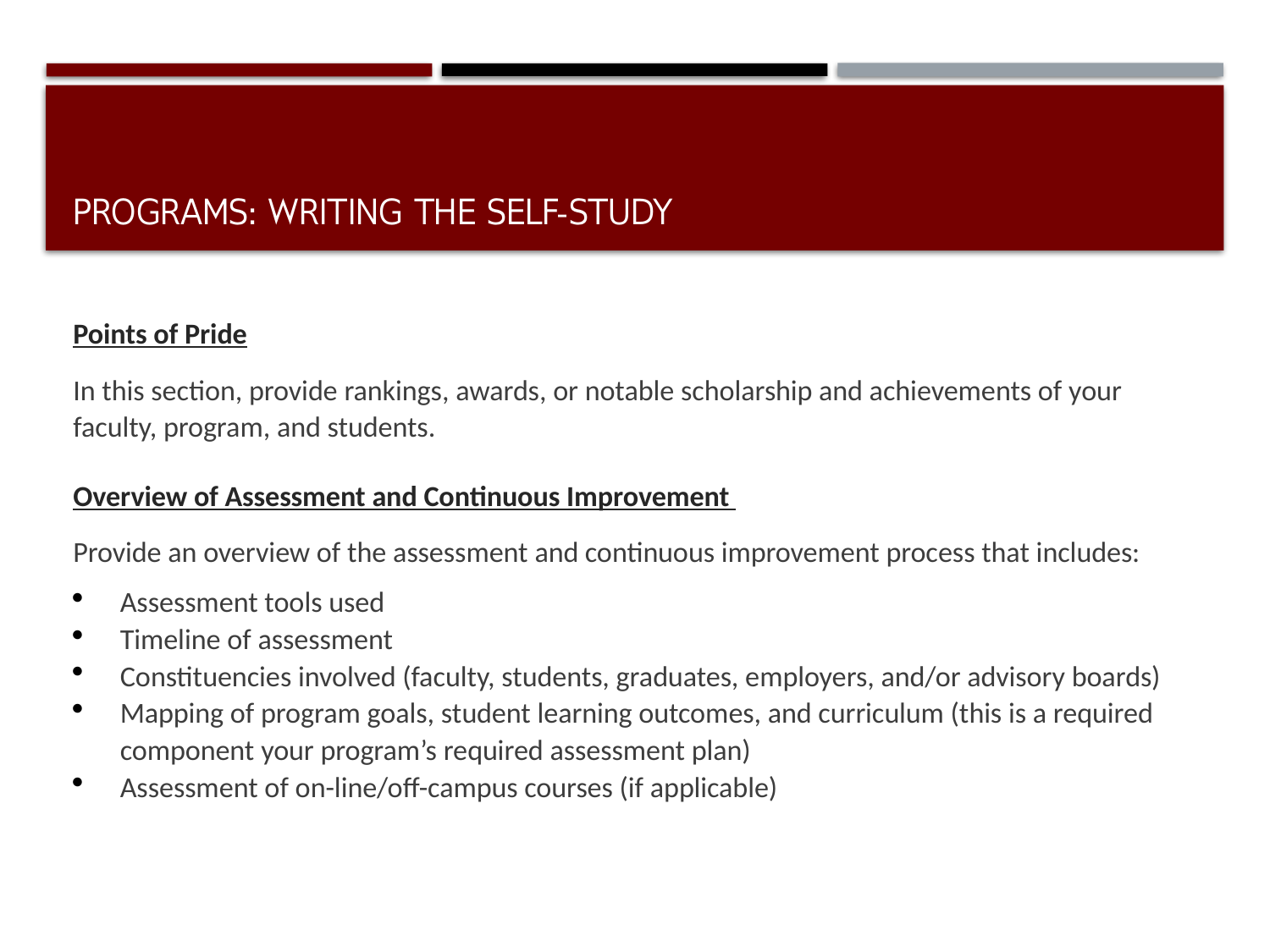

# Programs: Writing the self-study
Points of Pride
In this section, provide rankings, awards, or notable scholarship and achievements of your faculty, program, and students.
Overview of Assessment and Continuous Improvement
Provide an overview of the assessment and continuous improvement process that includes:
Assessment tools used
Timeline of assessment
Constituencies involved (faculty, students, graduates, employers, and/or advisory boards)
Mapping of program goals, student learning outcomes, and curriculum (this is a required component your program’s required assessment plan)
Assessment of on-line/off-campus courses (if applicable)